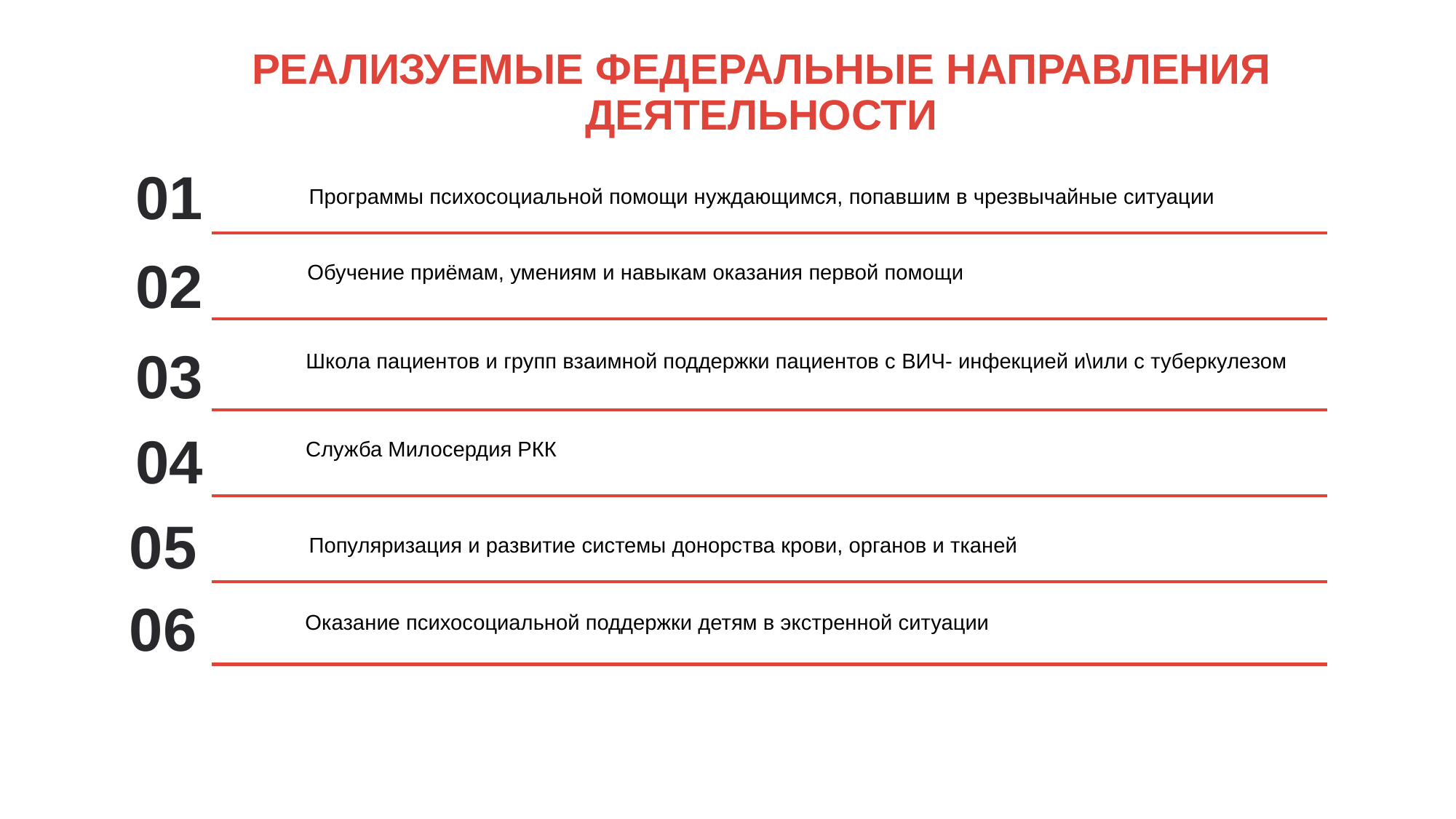

# РЕАЛИЗУЕМЫЕ ФЕДЕРАЛЬНЫЕ НАПРАВЛЕНИЯ ДЕЯТЕЛЬНОСТИ
01
Программы психосоциальной помощи нуждающимся, попавшим в чрезвычайные ситуации
02
Обучение приёмам, умениям и навыкам оказания первой помощи
03
Школа пациентов и групп взаимной поддержки пациентов с ВИЧ- инфекцией и\или с туберкулезом
04
Служба Милосердия РКК
05
Популяризация и развитие системы донорства крови, органов и тканей
06
Оказание психосоциальной поддержки детям в экстренной ситуации